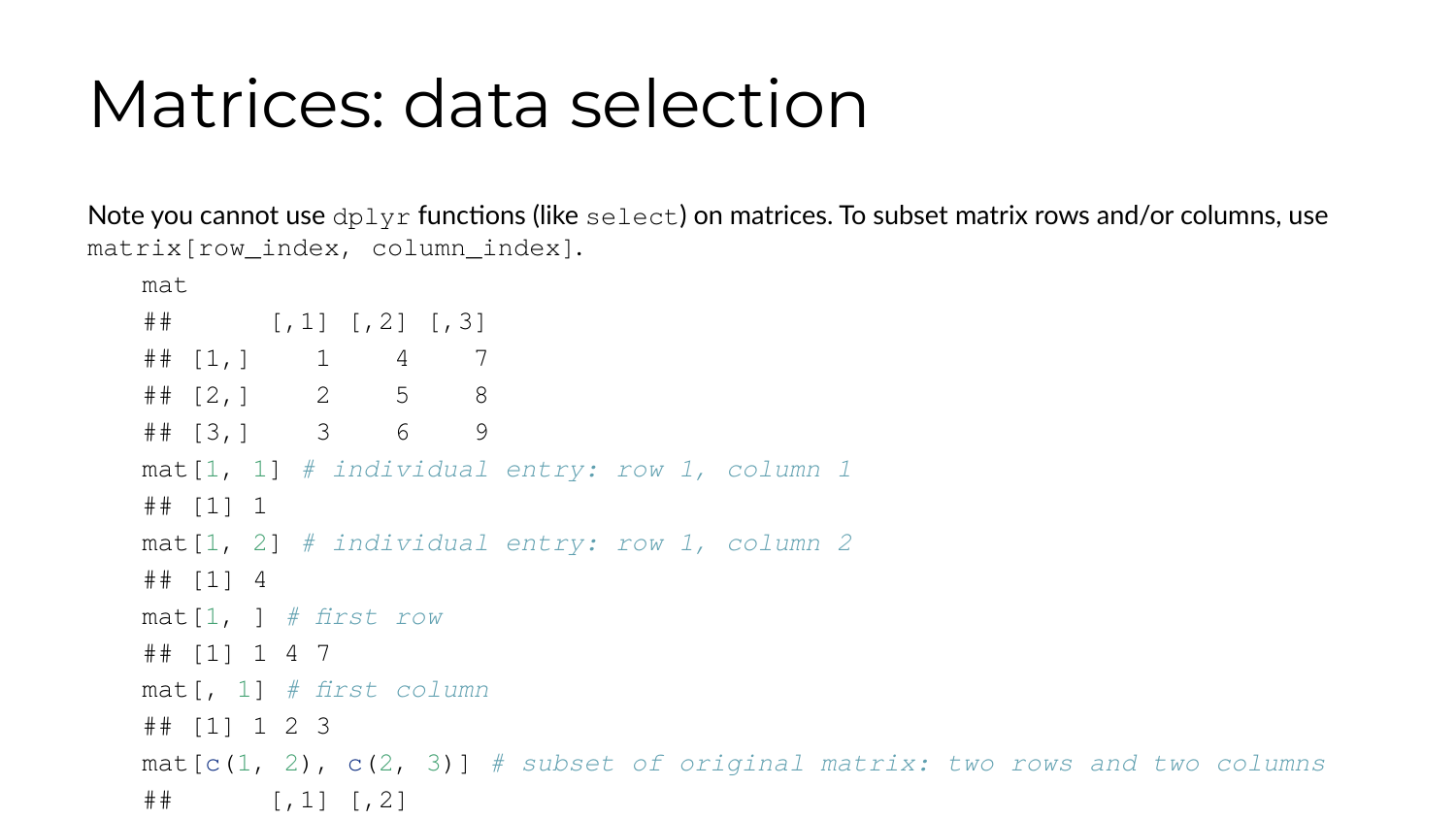

# Matrices: data selection
Note you cannot use dplyr functions (like select) on matrices. To subset matrix rows and/or columns, use matrix[row_index, column_index].
mat
##      [,1] [,2] [,3]
## [1,]    1    4    7
## [2,]    2    5    8
## [3,]    3    6    9
mat[1, 1] # individual entry: row 1, column 1
## [1] 1
mat[1, 2] # individual entry: row 1, column 2
## [1] 4
mat[1, ] # first row
## [1] 1 4 7
mat[, 1] # first column
## [1] 1 2 3
mat[c(1, 2), c(2, 3)] # subset of original matrix: two rows and two columns
##      [,1] [,2]
## [1,]    4    7
## [2,]    5    8